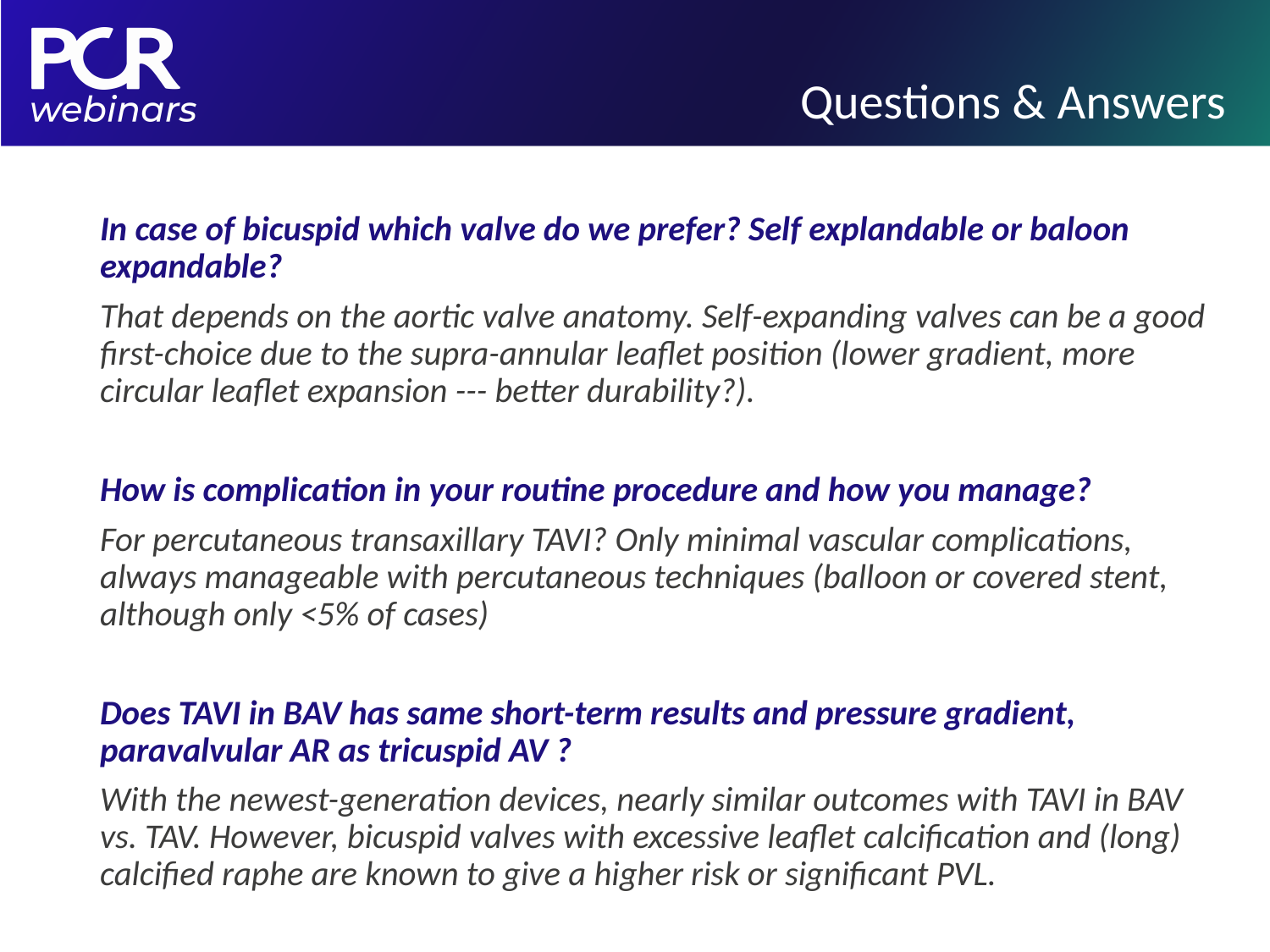

# Questions & Answers
In case of bicuspid which valve do we prefer? Self explandable or baloon expandable?
That depends on the aortic valve anatomy. Self-expanding valves can be a good first-choice due to the supra-annular leaflet position (lower gradient, more circular leaflet expansion --- better durability?).

How is complication in your routine procedure and how you manage?
For percutaneous transaxillary TAVI? Only minimal vascular complications, always manageable with percutaneous techniques (balloon or covered stent, although only <5% of cases)

Does TAVI in BAV has same short-term results and pressure gradient, paravalvular AR as tricuspid AV ?
With the newest-generation devices, nearly similar outcomes with TAVI in BAV vs. TAV. However, bicuspid valves with excessive leaflet calcification and (long) calcified raphe are known to give a higher risk or significant PVL.